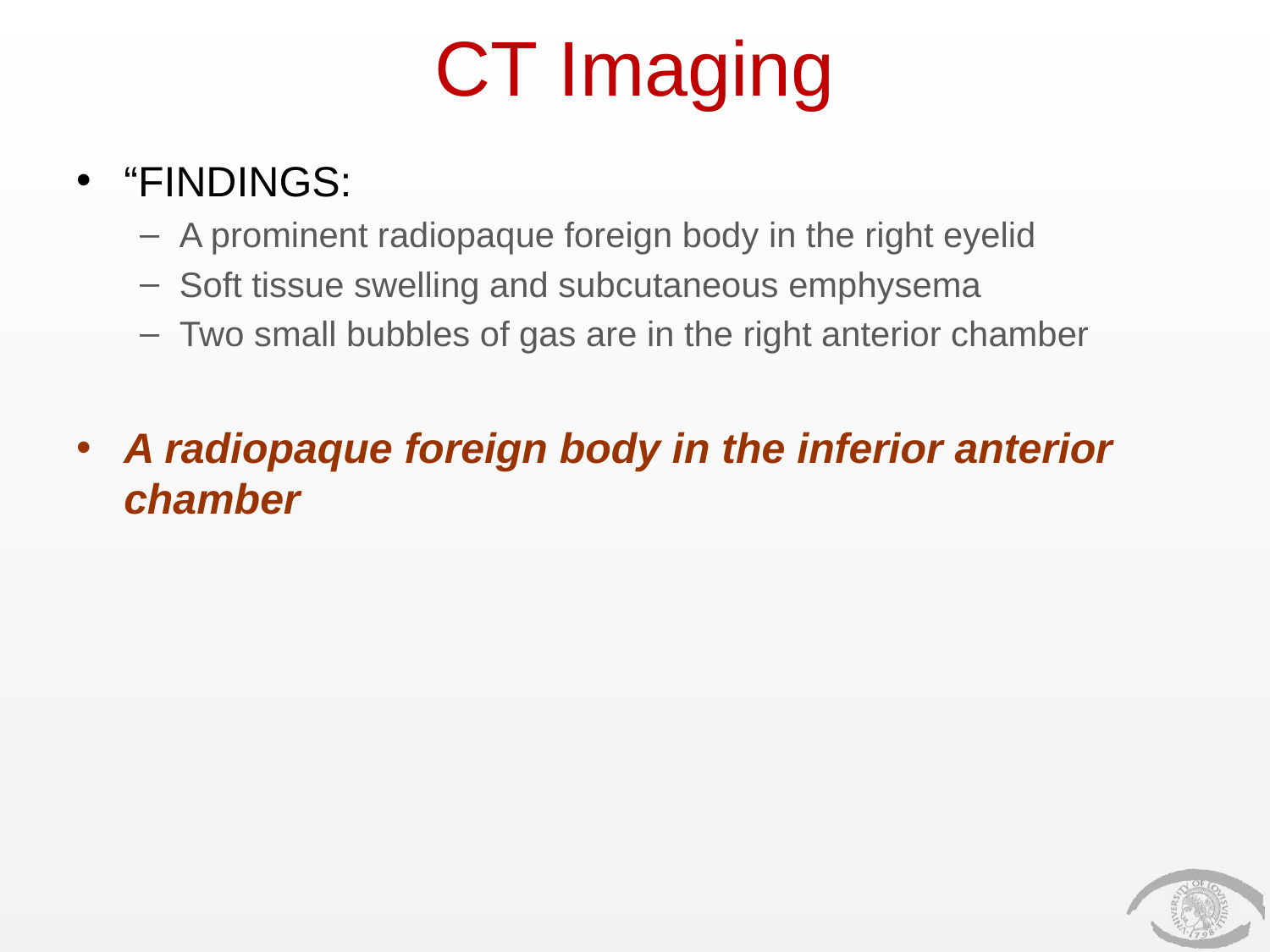

# CT Imaging
“FINDINGS:
A prominent radiopaque foreign body in the right eyelid
Soft tissue swelling and subcutaneous emphysema
Two small bubbles of gas are in the right anterior chamber

A radiopaque foreign body in the inferior anterior chamber